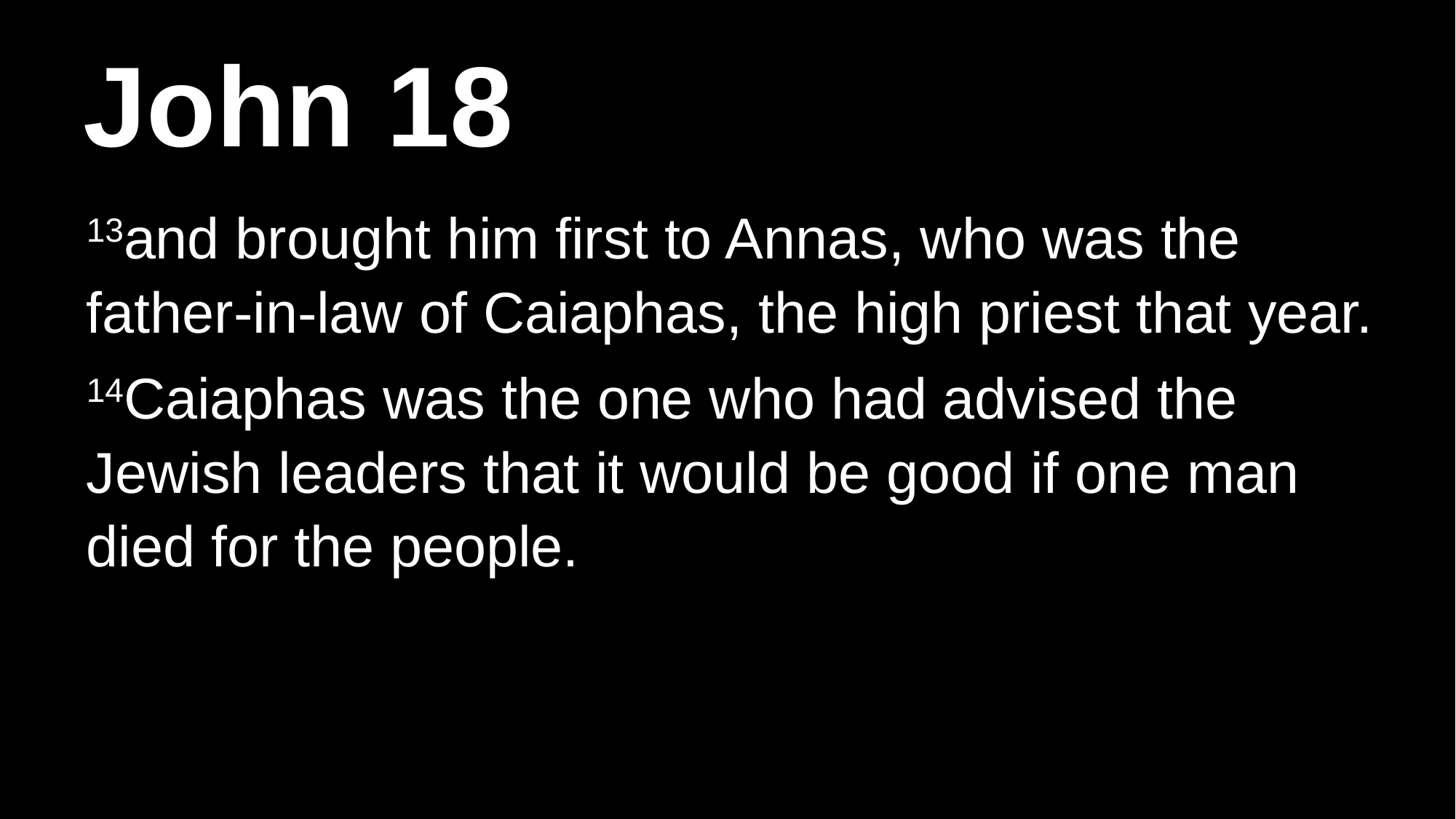

# John 18
13and brought him first to Annas, who was the father-in-law of Caiaphas, the high priest that year.
14Caiaphas was the one who had advised the Jewish leaders that it would be good if one man died for the people.